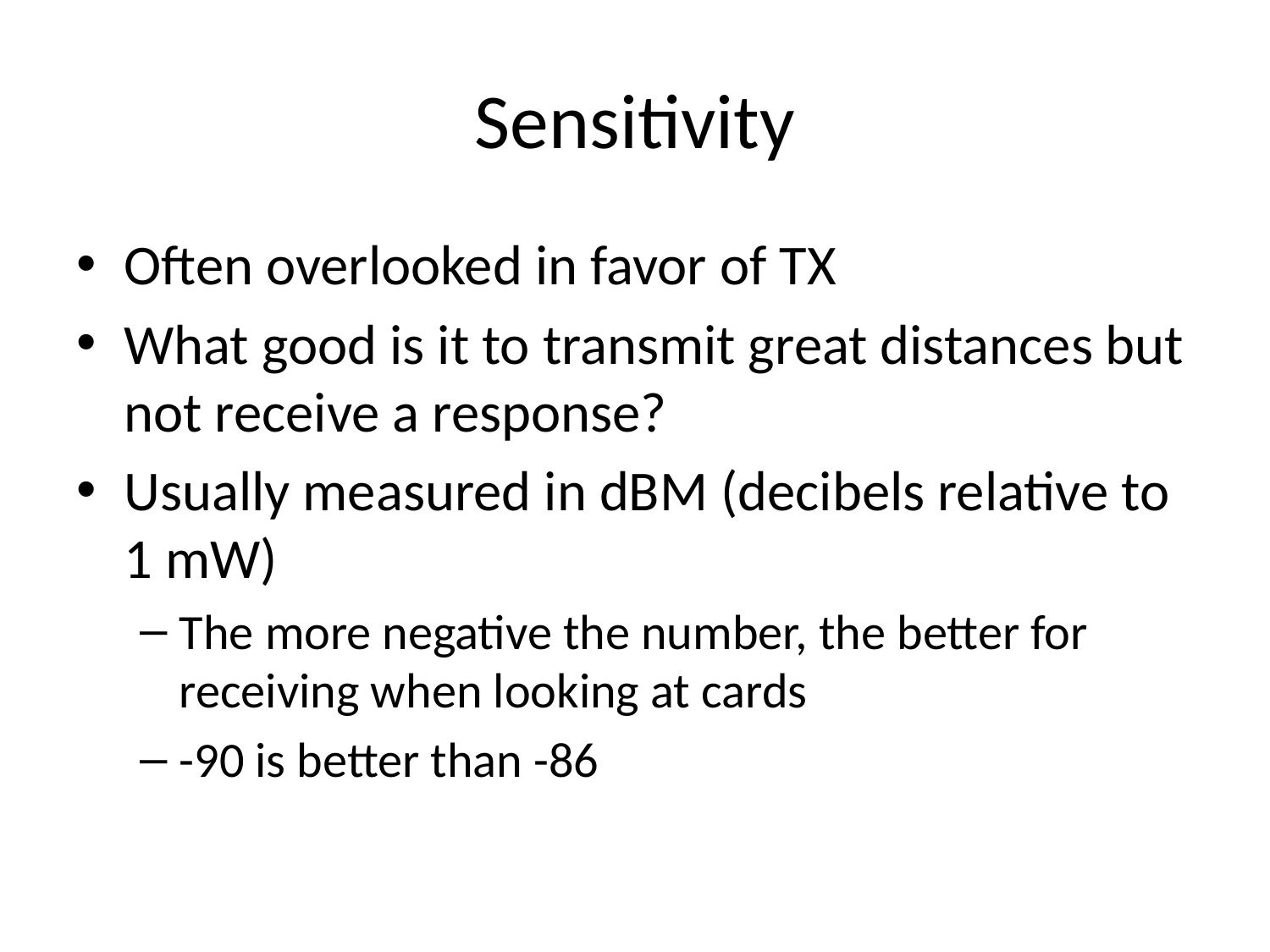

# Sensitivity
Often overlooked in favor of TX
What good is it to transmit great distances but not receive a response?
Usually measured in dBM (decibels relative to 1 mW)
The more negative the number, the better for receiving when looking at cards
-90 is better than -86